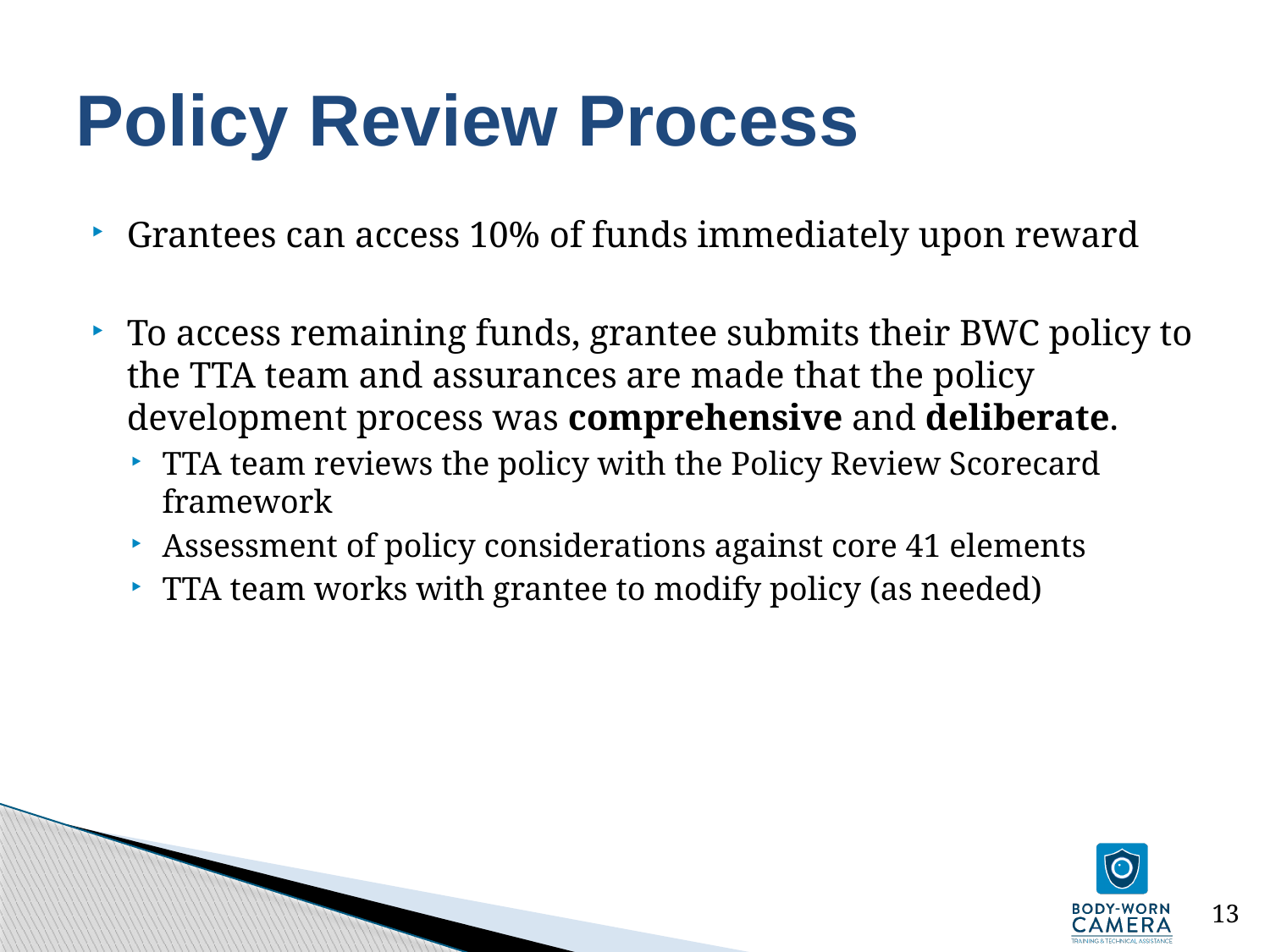

# Policy Review Process
Grantees can access 10% of funds immediately upon reward

To access remaining funds, grantee submits their BWC policy to the TTA team and assurances are made that the policy development process was comprehensive and deliberate.
TTA team reviews the policy with the Policy Review Scorecard framework
Assessment of policy considerations against core 41 elements
TTA team works with grantee to modify policy (as needed)
13